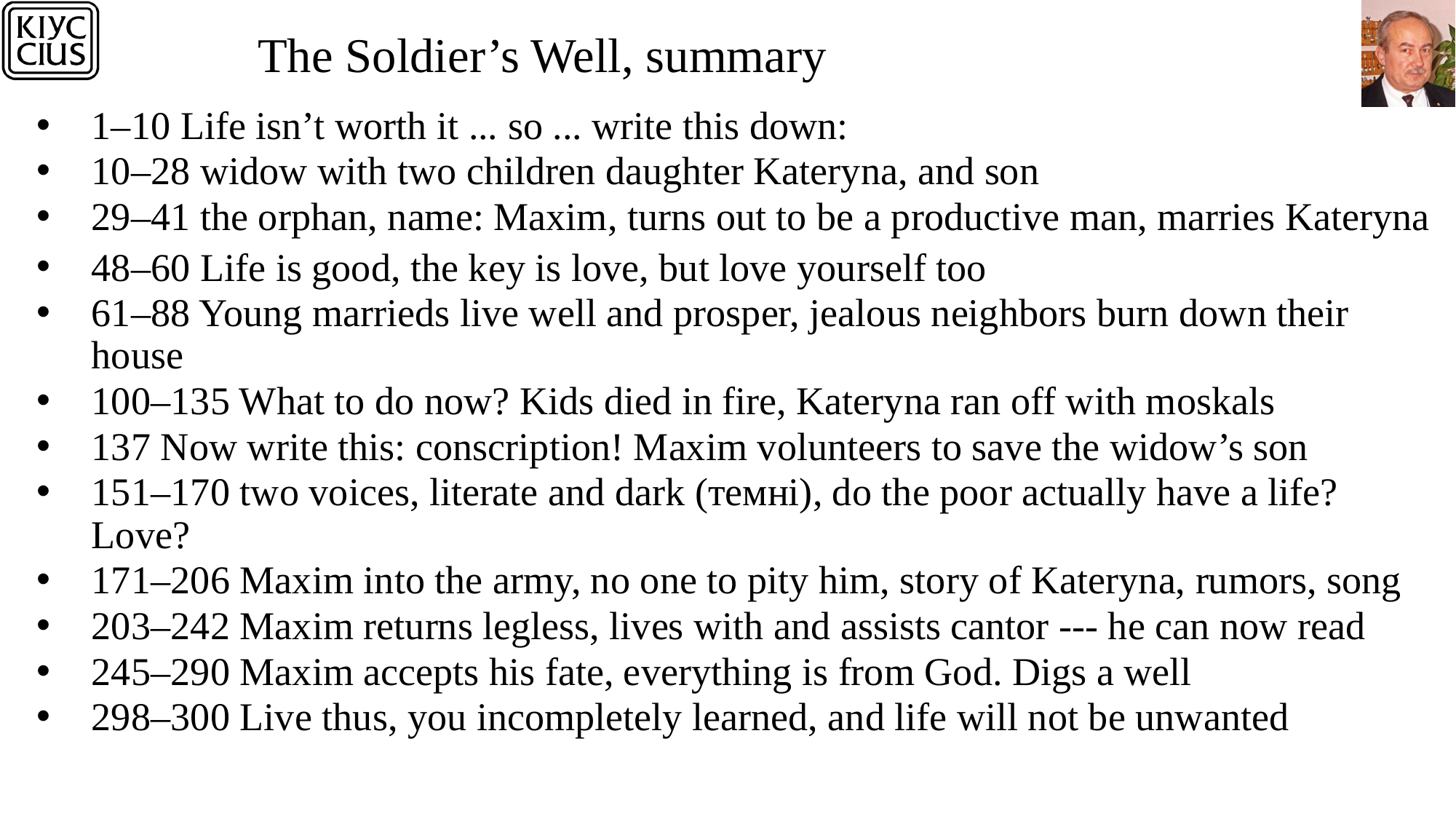

# The Soldier’s Well, summary
1–10 Life isn’t worth it ... so ... write this down:
10–28 widow with two children daughter Kateryna, and son
29–41 the orphan, name: Maxim, turns out to be a productive man, marries Kateryna
48–60 Life is good, the key is love, but love yourself too
61–88 Young marrieds live well and prosper, jealous neighbors burn down their house
100–135 What to do now? Kids died in fire, Kateryna ran off with moskals
137 Now write this: conscription! Maxim volunteers to save the widow’s son
151–170 two voices, literate and dark (темні), do the poor actually have a life? Love?
171–206 Maxim into the army, no one to pity him, story of Kateryna, rumors, song
203–242 Maxim returns legless, lives with and assists cantor --- he can now read
245–290 Maxim accepts his fate, everything is from God. Digs a well
298–300 Live thus, you incompletely learned, and life will not be unwanted